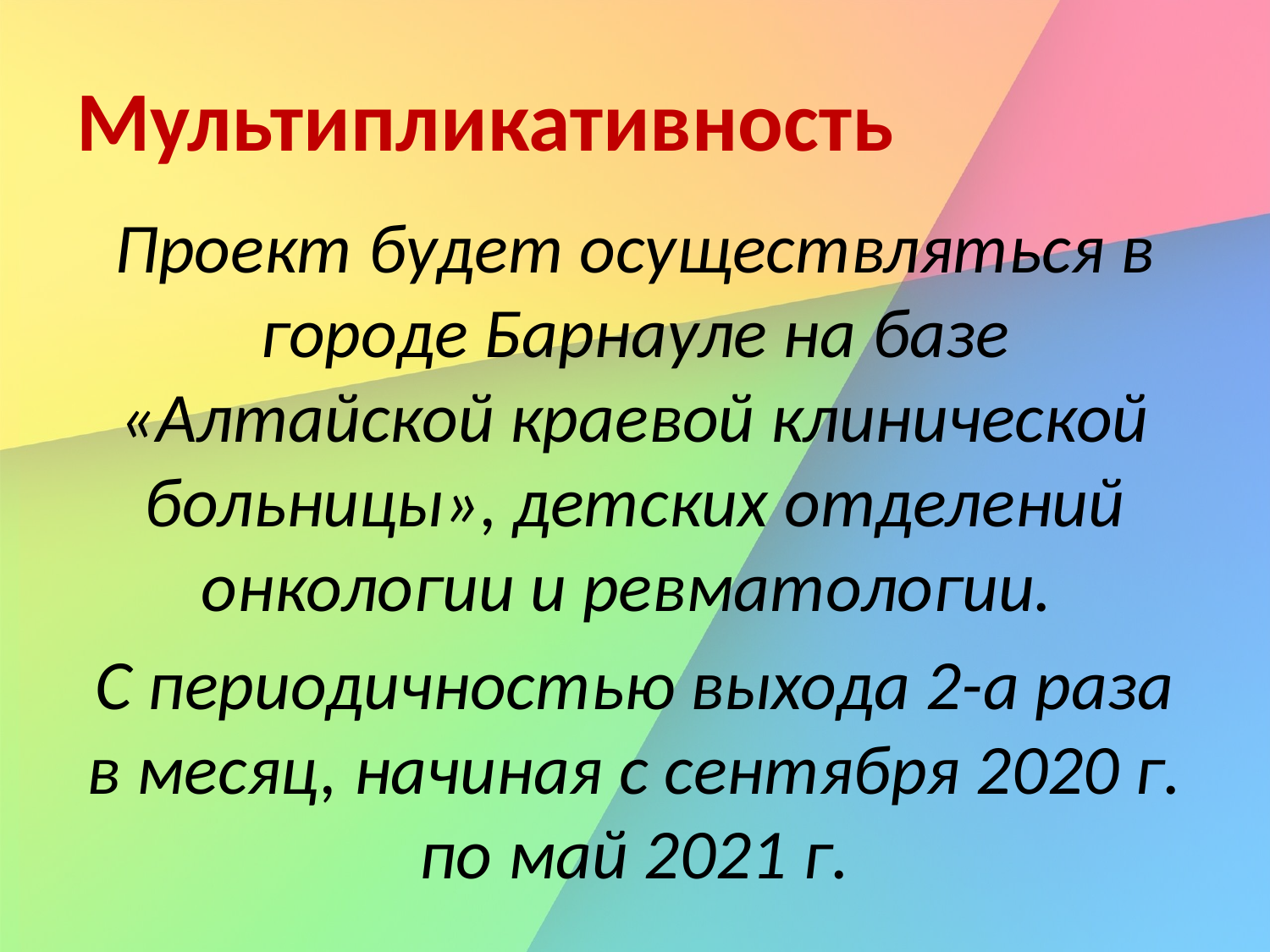

# Мультипликативность
Проект будет осуществляться в городе Барнауле на базе «Алтайской краевой клинической больницы», детских отделений онкологии и ревматологии.
С периодичностью выхода 2-а раза в месяц, начиная с сентября 2020 г. по май 2021 г.